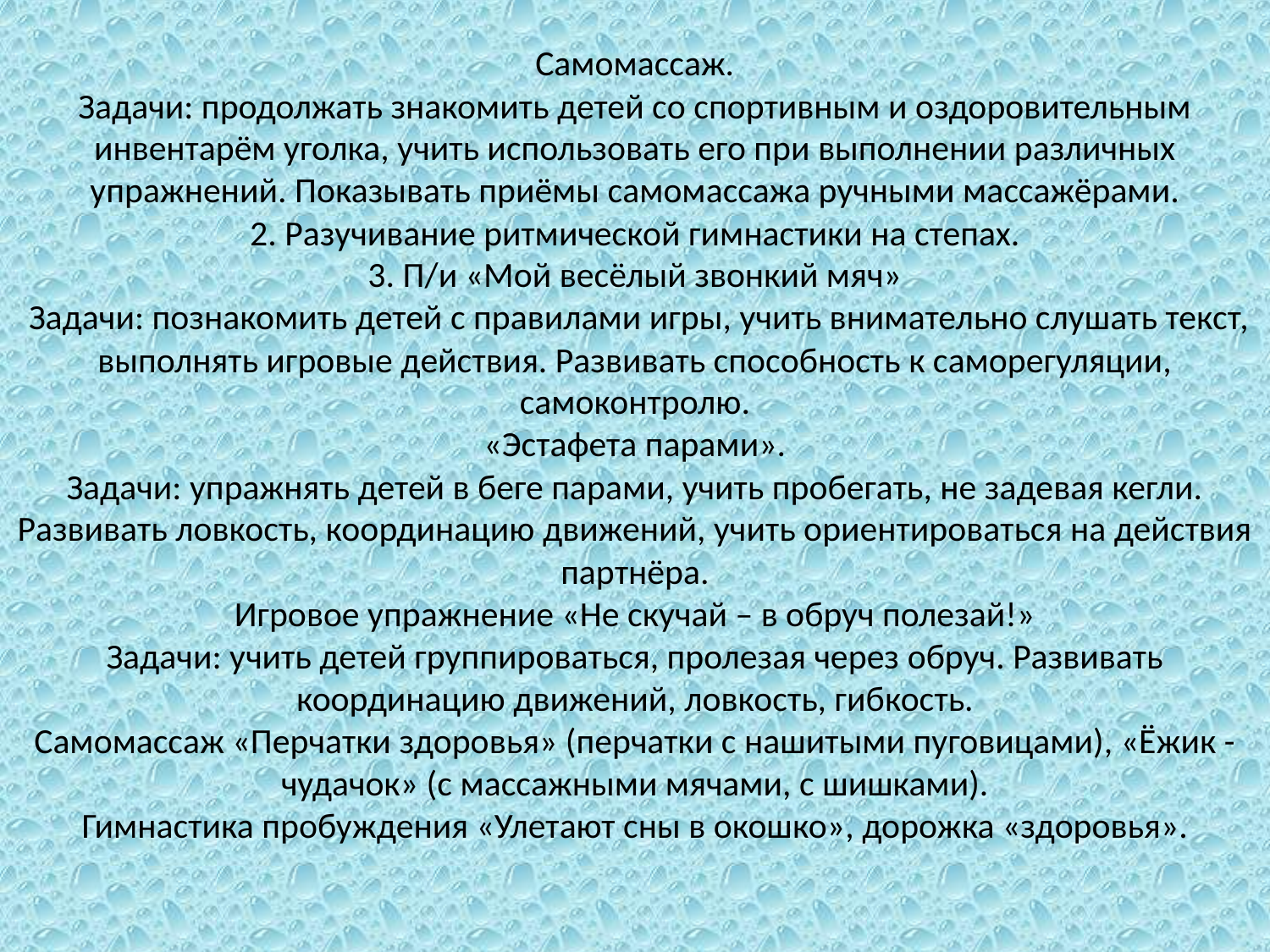

# Самомассаж. Задачи: продолжать знакомить детей со спортивным и оздоровительным инвентарём уголка, учить использовать его при выполнении различных упражнений. Показывать приёмы самомассажа ручными массажёрами. 2. Разучивание ритмической гимнастики на степах. 3. П/и «Мой весёлый звонкий мяч» Задачи: познакомить детей с правилами игры, учить внимательно слушать текст, выполнять игровые действия. Развивать способность к саморегуляции, самоконтролю. «Эстафета парами». Задачи: упражнять детей в беге парами, учить пробегать, не задевая кегли. Развивать ловкость, координацию движений, учить ориентироваться на действия партнёра. Игровое упражнение «Не скучай – в обруч полезай!» Задачи: учить детей группироваться, пролезая через обруч. Развивать координацию движений, ловкость, гибкость. Самомассаж «Перчатки здоровья» (перчатки с нашитыми пуговицами), «Ёжик - чудачок» (с массажными мячами, с шишками). Гимнастика пробуждения «Улетают сны в окошко», дорожка «здоровья».